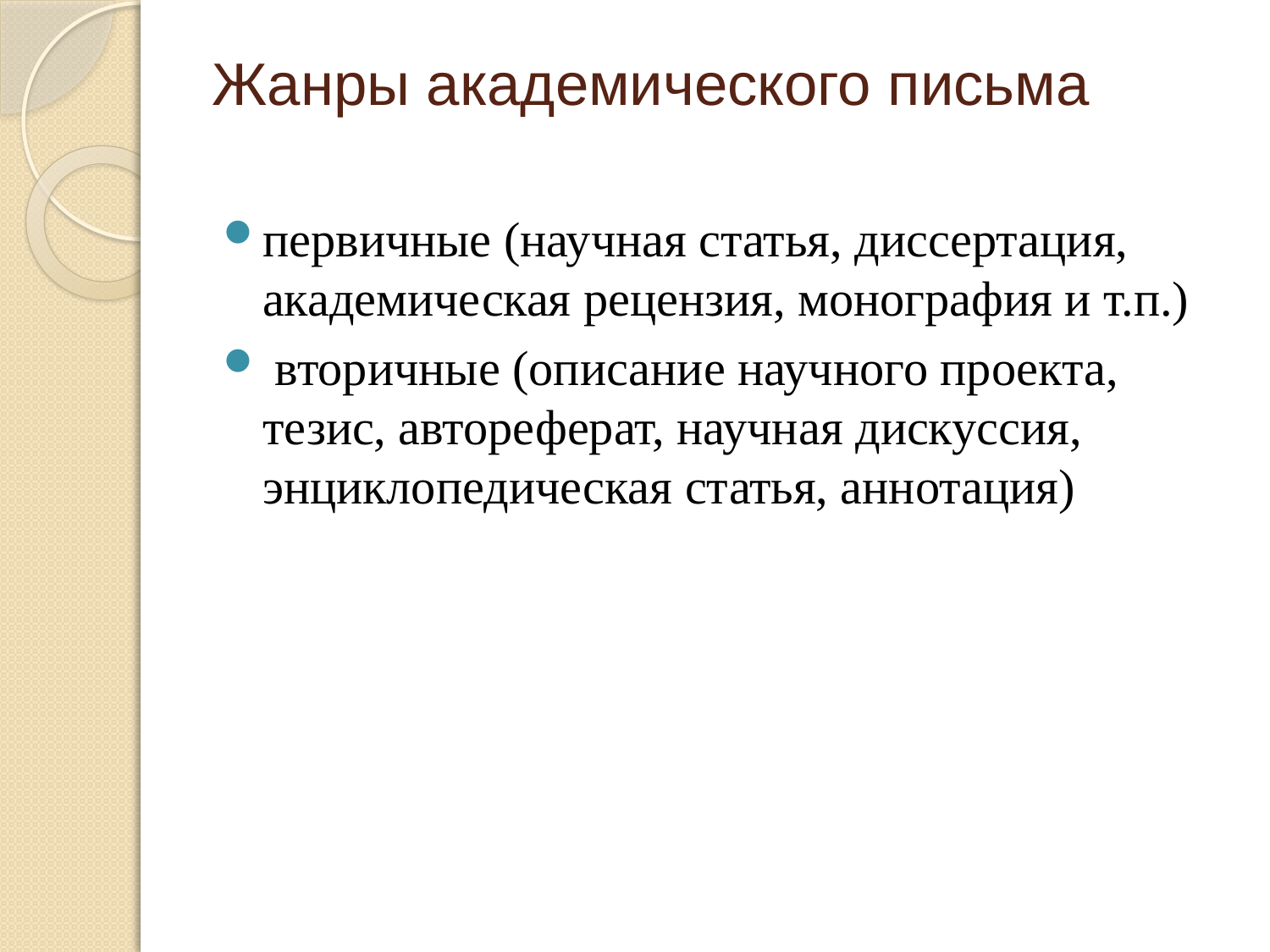

# Жанры академического письма
первичные (научная статья, диссертация, академическая рецензия, монография и т.п.)
 вторичные (описание научного проекта, тезис, автореферат, научная дискуссия, энциклопедическая статья, аннотация)